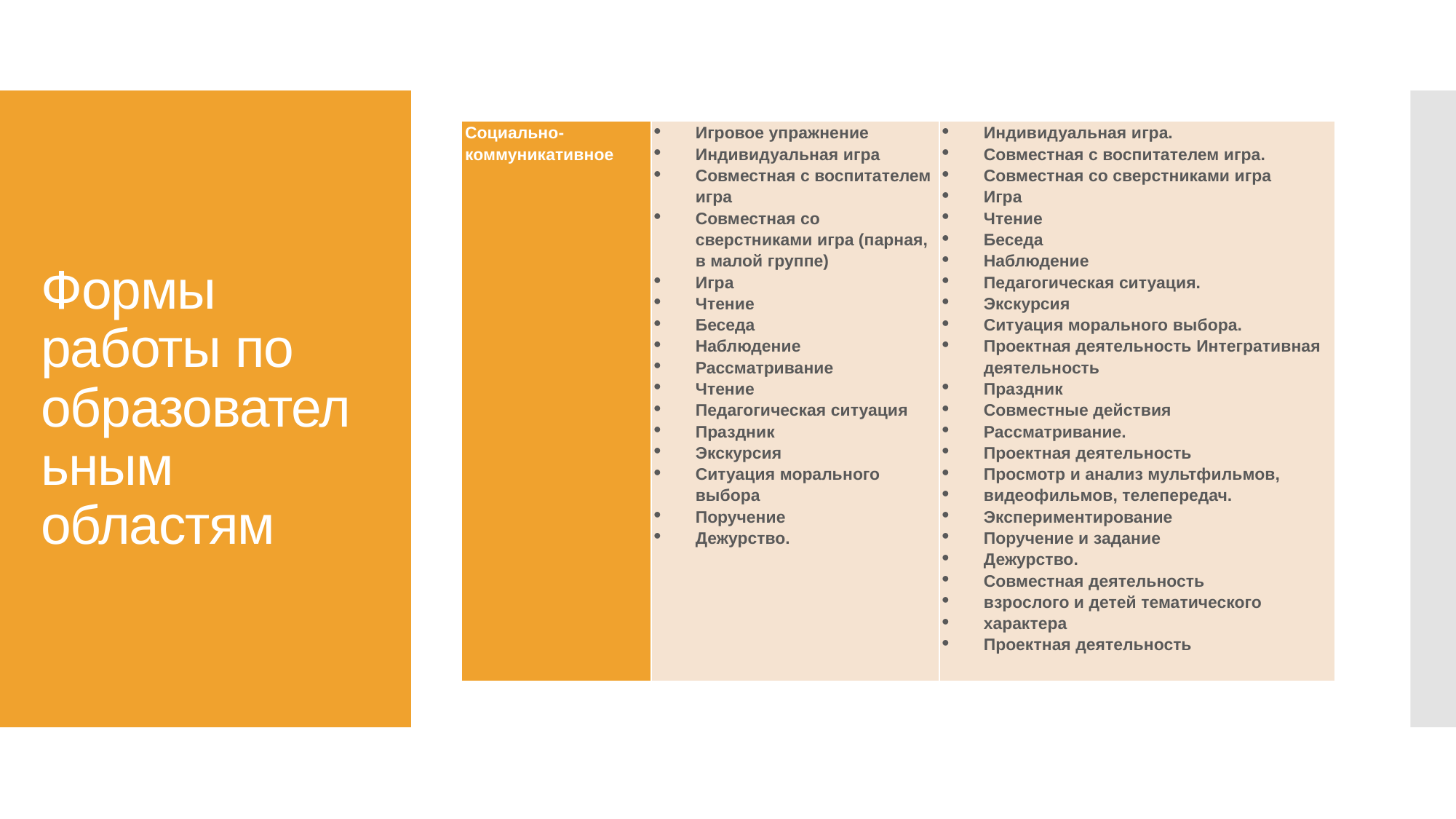

| Социально-коммуникативное | Игровое упражнение Индивидуальная игра Совместная с воспитателем игра Совместная со сверстниками игра (парная, в малой группе) Игра Чтение Беседа Наблюдение Рассматривание Чтение Педагогическая ситуация Праздник Экскурсия Ситуация морального выбора Поручение Дежурство. | Индивидуальная игра. Совместная с воспитателем игра. Совместная со сверстниками игра Игра Чтение Беседа Наблюдение Педагогическая ситуация. Экскурсия Ситуация морального выбора. Проектная деятельность Интегративная деятельность Праздник Совместные действия Рассматривание. Проектная деятельность Просмотр и анализ мультфильмов, видеофильмов, телепередач. Экспериментирование Поручение и задание Дежурство. Совместная деятельность взрослого и детей тематического характера Проектная деятельность |
| --- | --- | --- |
# Формы работы по образовательным областям